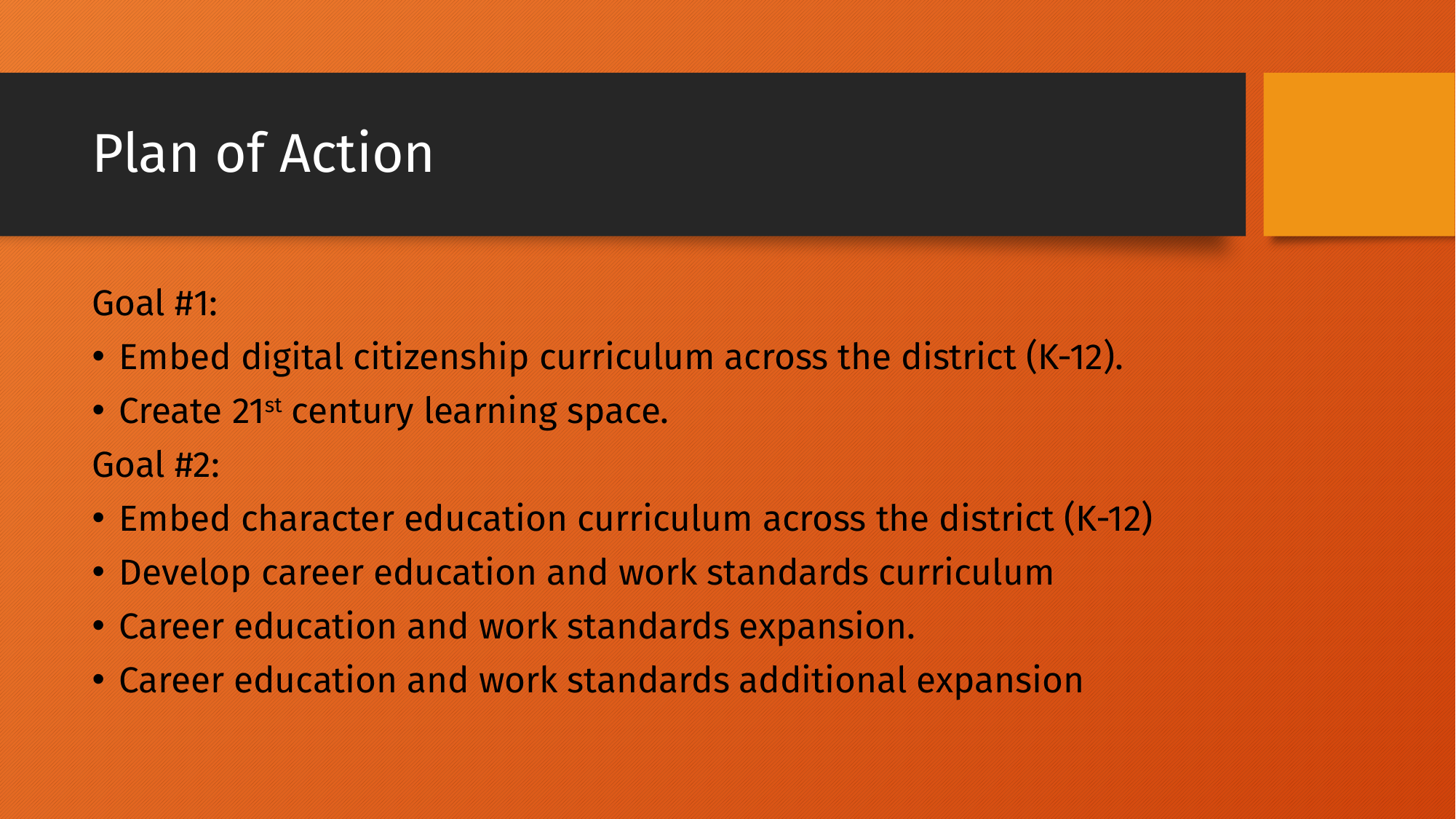

# Plan of Action
Goal #1:
Embed digital citizenship curriculum across the district (K-12).
Create 21st century learning space.
Goal #2:
Embed character education curriculum across the district (K-12)
Develop career education and work standards curriculum
Career education and work standards expansion.
Career education and work standards additional expansion